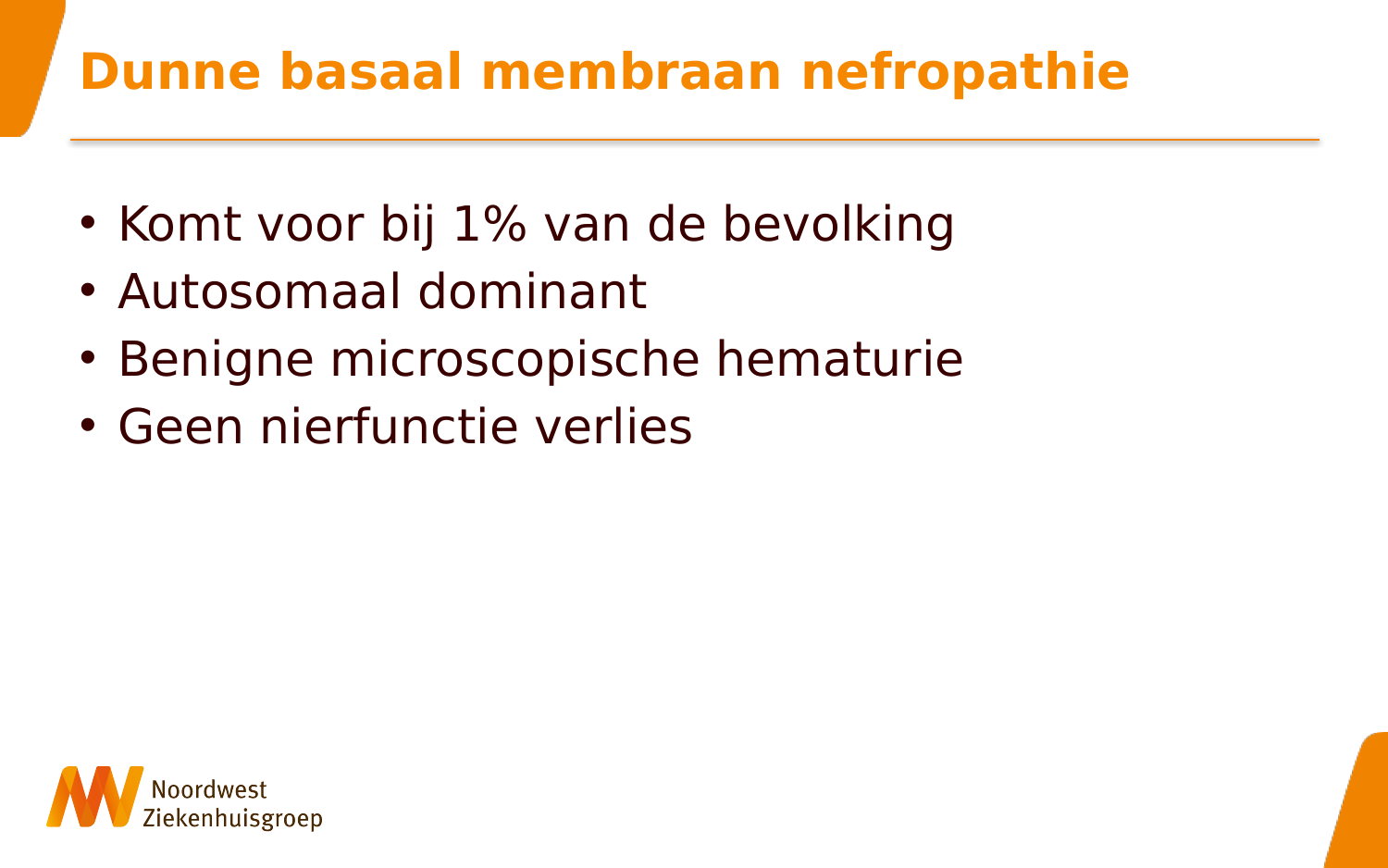

# Dunne basaal membraan nefropathie
Komt voor bij 1% van de bevolking
Autosomaal dominant
Benigne microscopische hematurie
Geen nierfunctie verlies